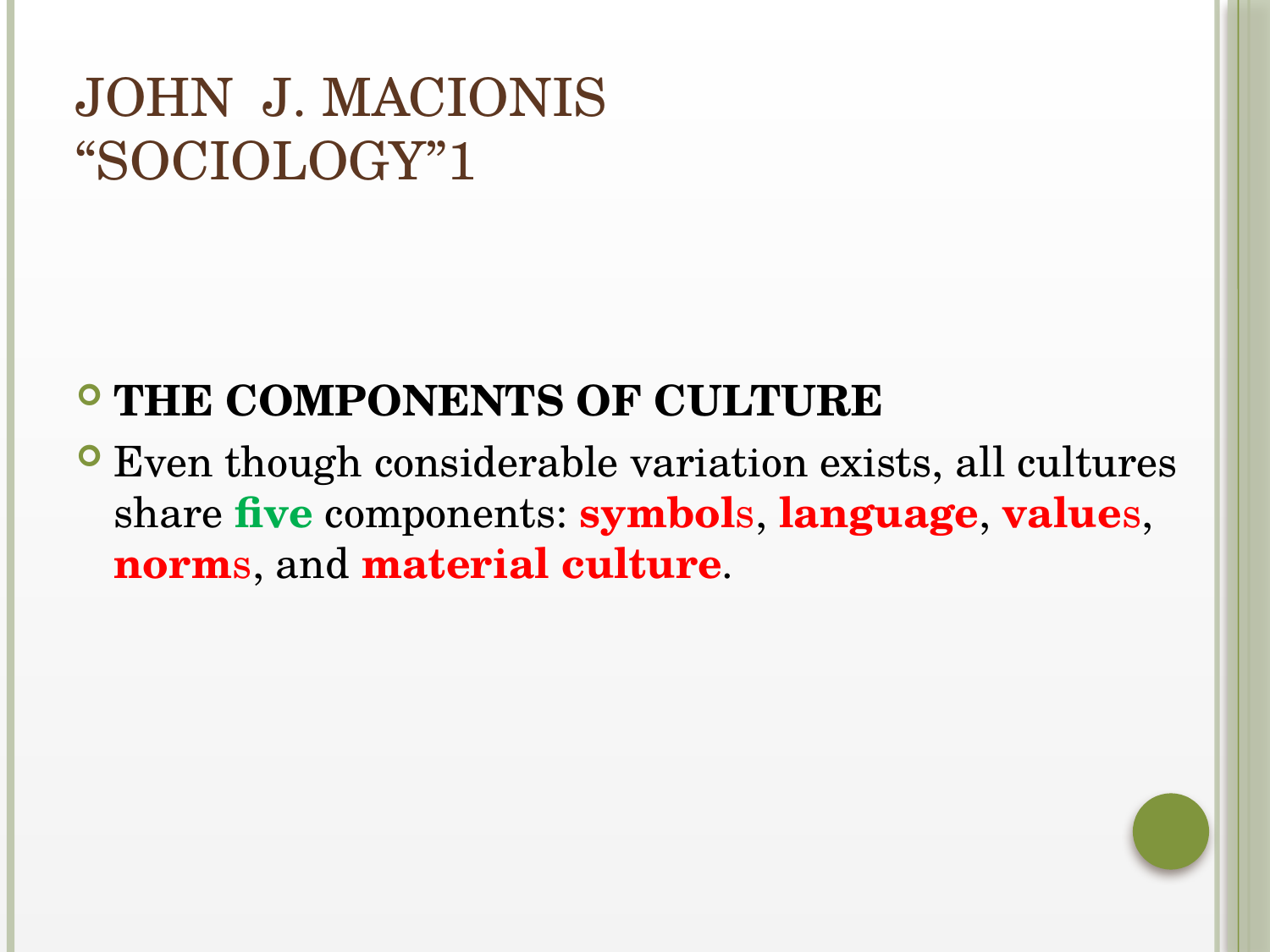

# JOHN  J. MACIONIS “Sociology”1
THE COMPONENTS OF CULTURE
Even though considerable variation exists, all cultures share five components: symbols, language, values, norms, and material culture.